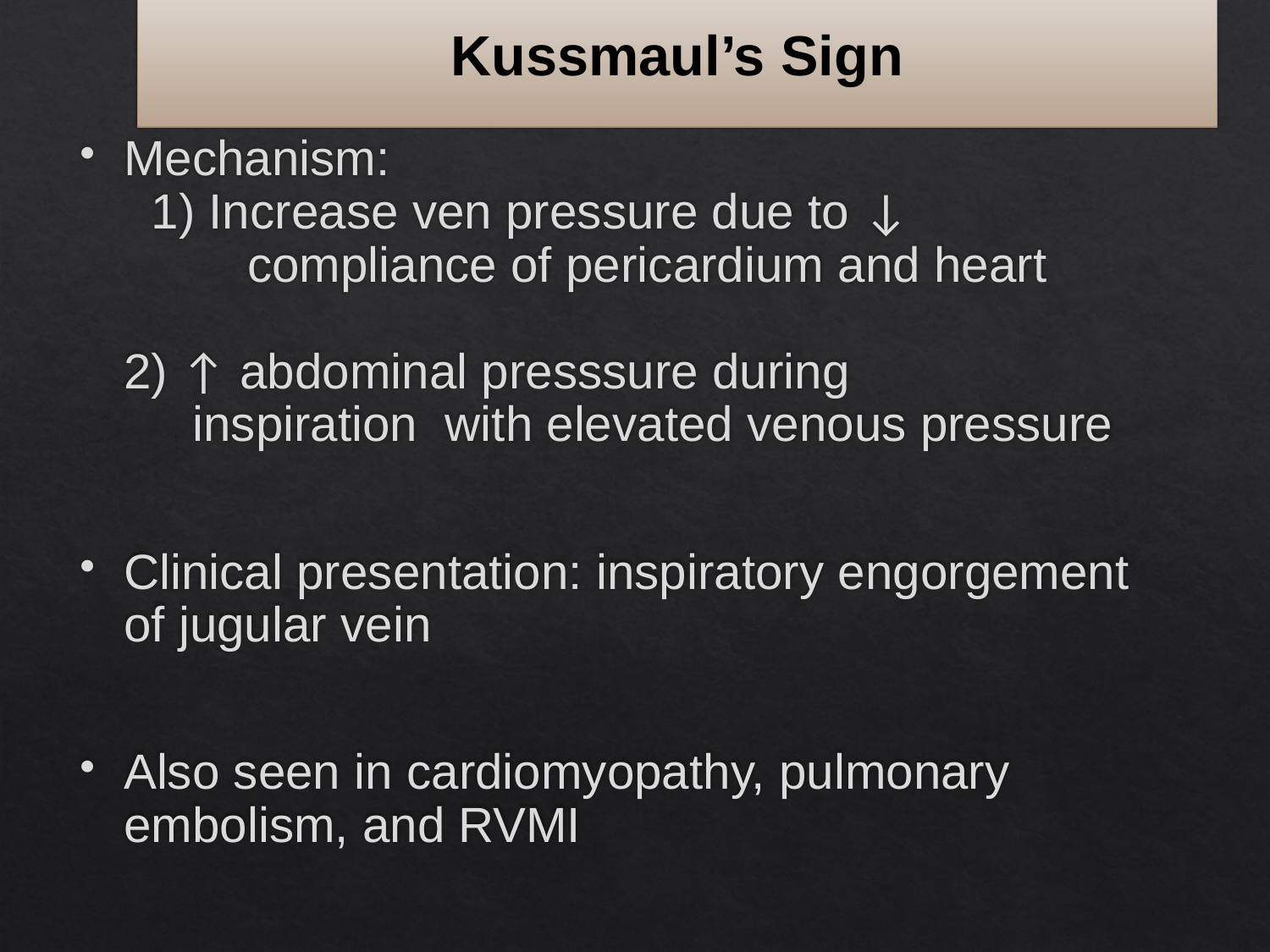

# Kussmaul’s Sign
Mechanism:
  1) Increase ven pressure due to ↓
         compliance of pericardium and heart
2) ↑ abdominal presssure during
     inspiration  with elevated venous pressure

Clinical presentation: inspiratory engorgement
of jugular vein

Also seen in cardiomyopathy, pulmonary
embolism, and RVMI